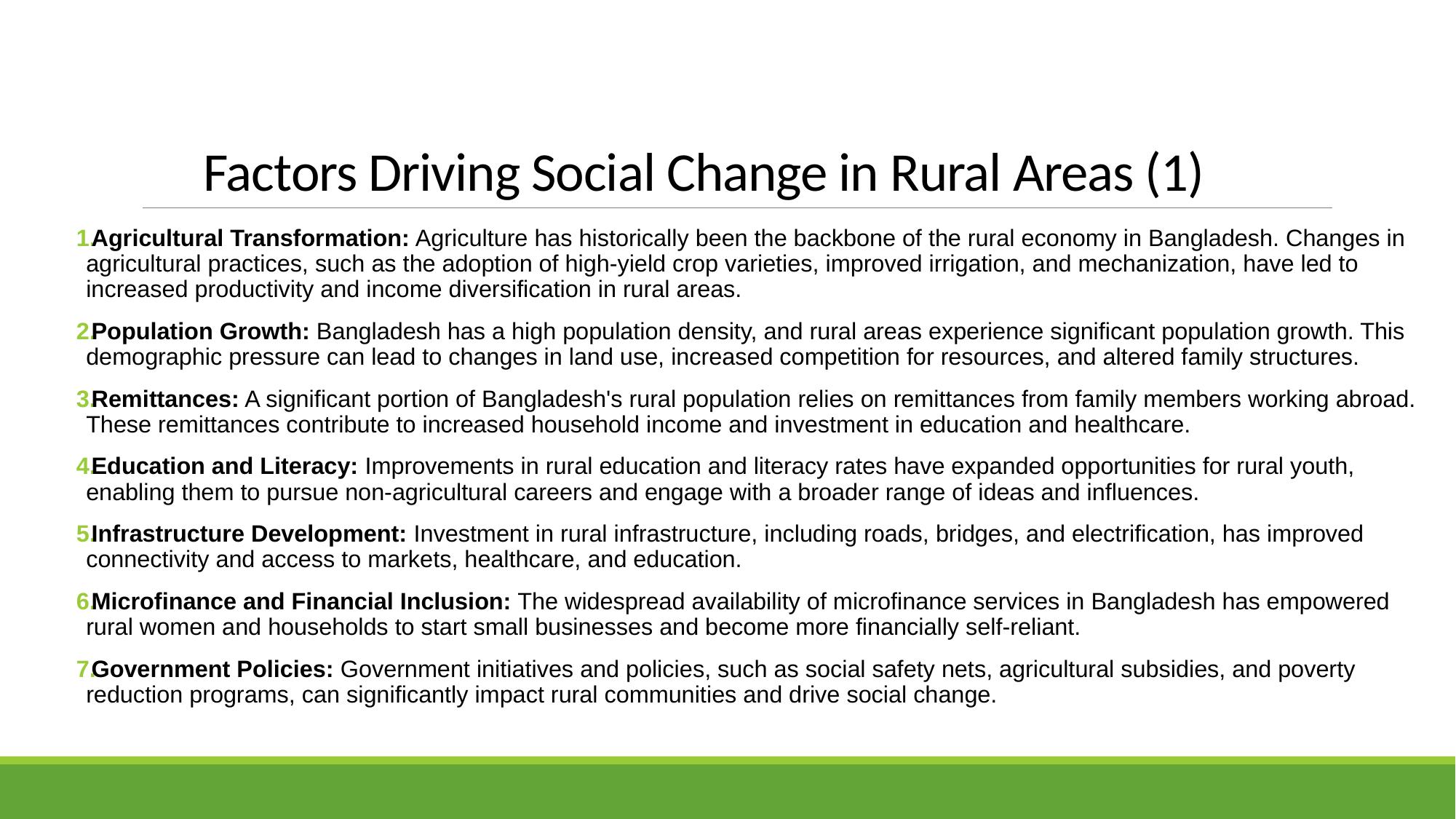

# Factors Driving Social Change in Rural Areas (1)
Agricultural Transformation: Agriculture has historically been the backbone of the rural economy in Bangladesh. Changes in agricultural practices, such as the adoption of high-yield crop varieties, improved irrigation, and mechanization, have led to increased productivity and income diversification in rural areas.
Population Growth: Bangladesh has a high population density, and rural areas experience significant population growth. This demographic pressure can lead to changes in land use, increased competition for resources, and altered family structures.
Remittances: A significant portion of Bangladesh's rural population relies on remittances from family members working abroad. These remittances contribute to increased household income and investment in education and healthcare.
Education and Literacy: Improvements in rural education and literacy rates have expanded opportunities for rural youth, enabling them to pursue non-agricultural careers and engage with a broader range of ideas and influences.
Infrastructure Development: Investment in rural infrastructure, including roads, bridges, and electrification, has improved connectivity and access to markets, healthcare, and education.
Microfinance and Financial Inclusion: The widespread availability of microfinance services in Bangladesh has empowered rural women and households to start small businesses and become more financially self-reliant.
Government Policies: Government initiatives and policies, such as social safety nets, agricultural subsidies, and poverty reduction programs, can significantly impact rural communities and drive social change.